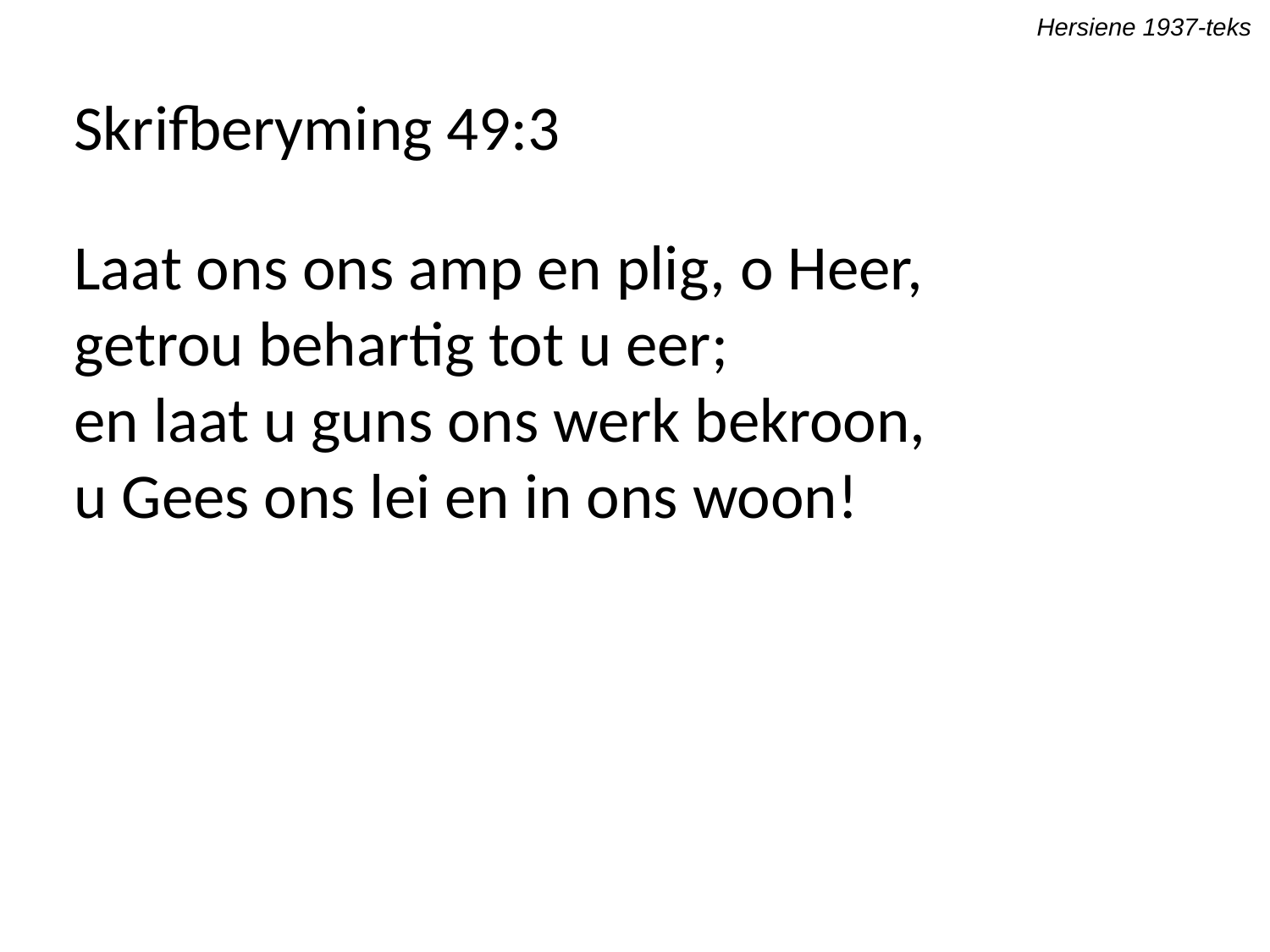

Hersiene 1937-teks
Skrifberyming 49:3

Laat ons ons amp en plig, o Heer,
getrou behartig tot u eer;
en laat u guns ons werk bekroon,
u Gees ons lei en in ons woon!